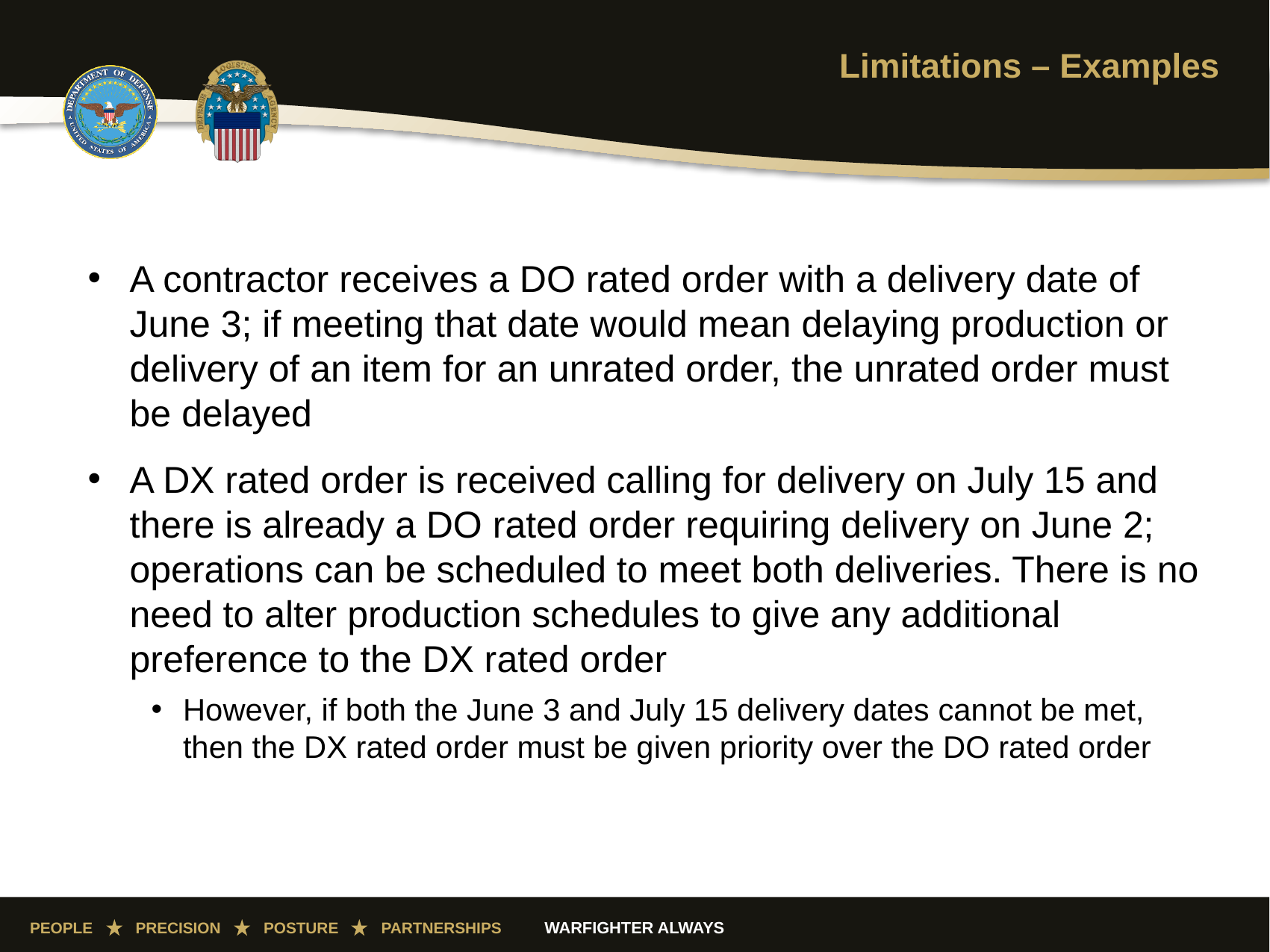

# Limitations – Examples
A contractor receives a DO rated order with a delivery date of June 3; if meeting that date would mean delaying production or delivery of an item for an unrated order, the unrated order must be delayed
A DX rated order is received calling for delivery on July 15 and there is already a DO rated order requiring delivery on June 2; operations can be scheduled to meet both deliveries. There is no need to alter production schedules to give any additional preference to the DX rated order
However, if both the June 3 and July 15 delivery dates cannot be met, then the DX rated order must be given priority over the DO rated order